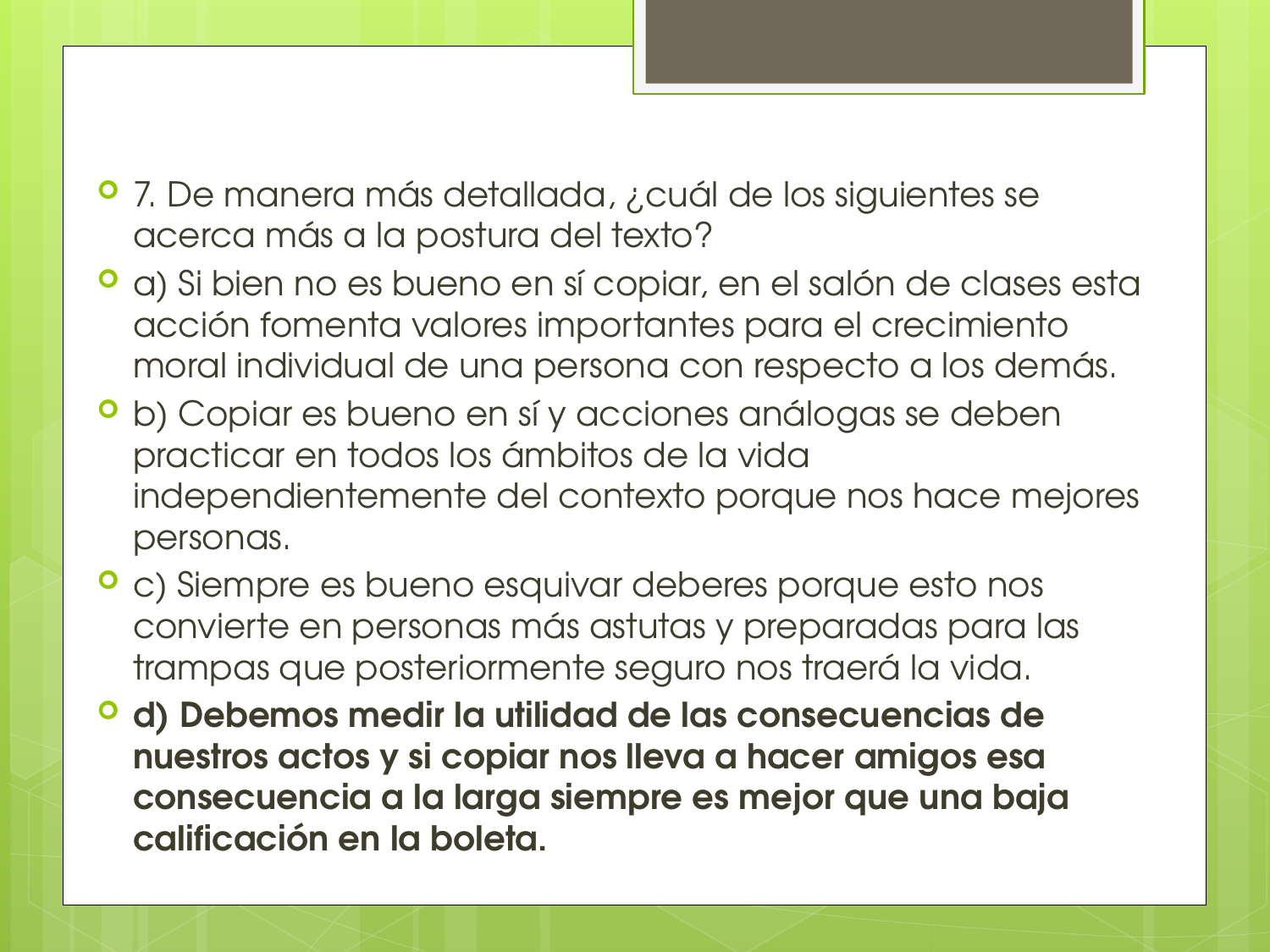

7. De manera más detallada, ¿cuál de los siguientes se acerca más a la postura del texto?
a) Si bien no es bueno en sí copiar, en el salón de clases esta acción fomenta valores importantes para el crecimiento moral individual de una persona con respecto a los demás.
b) Copiar es bueno en sí y acciones análogas se deben practicar en todos los ámbitos de la vida independientemente del contexto porque nos hace mejores personas.
c) Siempre es bueno esquivar deberes porque esto nos convierte en personas más astutas y preparadas para las trampas que posteriormente seguro nos traerá la vida.
d) Debemos medir la utilidad de las consecuencias de nuestros actos y si copiar nos lleva a hacer amigos esa consecuencia a la larga siempre es mejor que una baja calificación en la boleta.